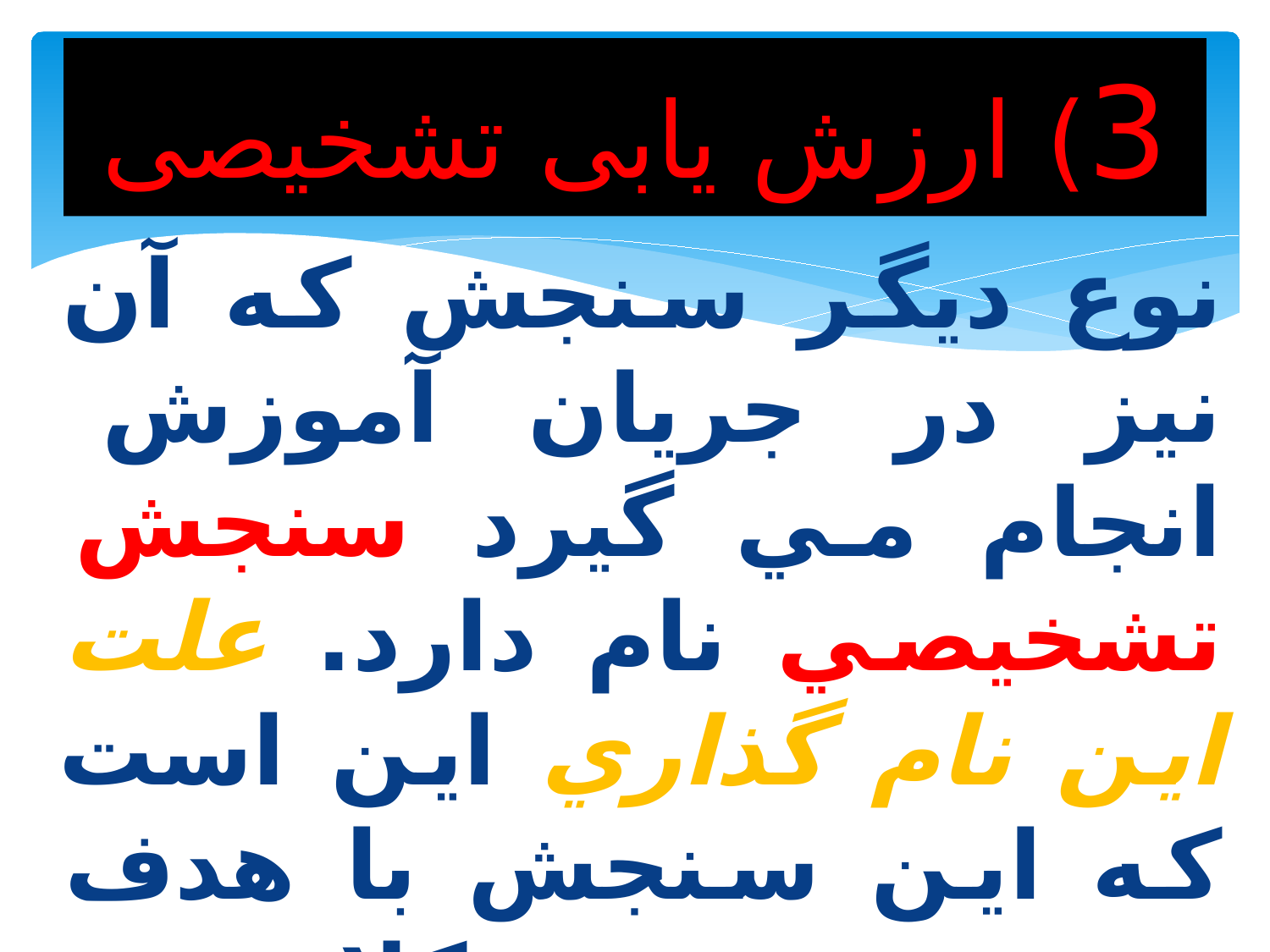

# 3) ارزش یابی تشخیصی
نوع ديگر سنجش كه آن نيز در جريان آموزش انجام مي گيرد سنجش تشخيصي نام دارد. علت اين نام گذاري اين است كه اين سنجش با هدف تشخيص مشكلات يادگيري دانش آموزان به كار مي رود.